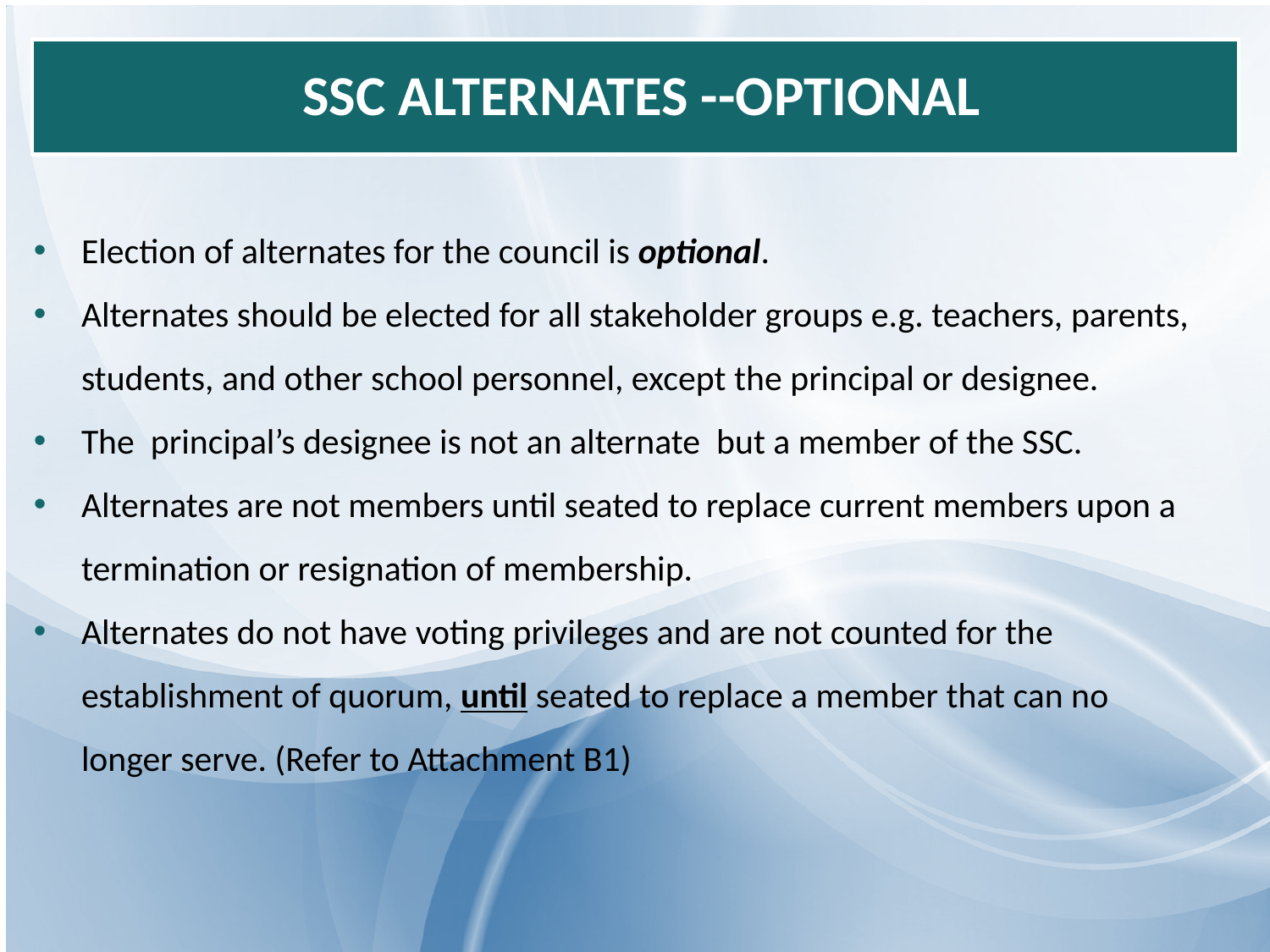

# SSC ALTERNATES --OPTIONAL

Election of alternates for the council is optional.
Alternates should be elected for all stakeholder groups e.g. teachers, parents, students, and other school personnel, except the principal or designee.
The  principal’s designee is not an alternate  but a member of the SSC.
Alternates are not members until seated to replace current members upon a termination or resignation of membership.
Alternates do not have voting privileges and are not counted for the establishment of quorum, until seated to replace a member that can no longer serve. (Refer to Attachment B1)